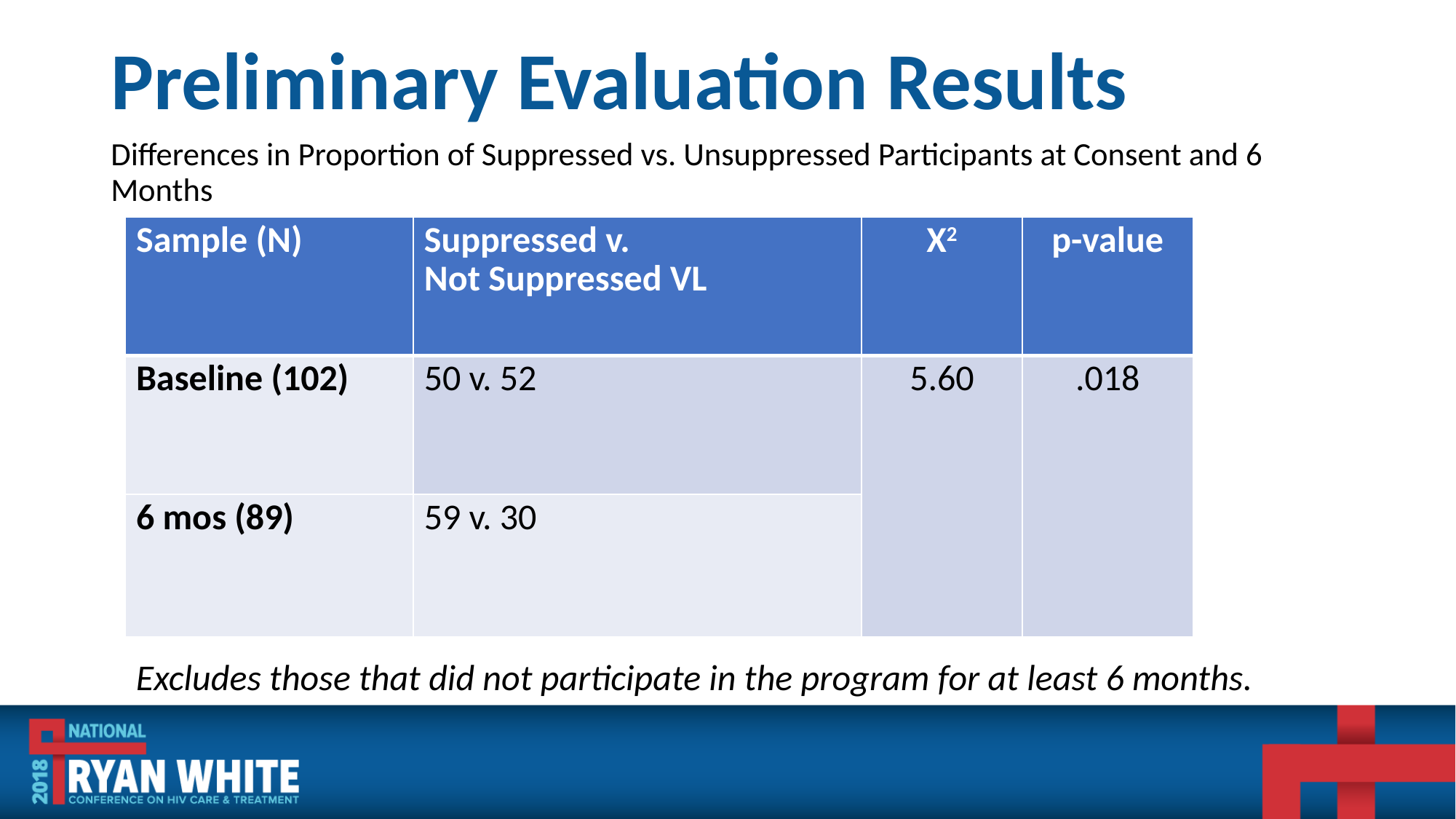

Preliminary Evaluation Results
Differences in Proportion of Suppressed vs. Unsuppressed Participants at Consent and 6 Months
| Sample (N) | Suppressed v. Not Suppressed VL | Χ2 | p-value |
| --- | --- | --- | --- |
| Baseline (102) | 50 v. 52 | 5.60 | .018 |
| 6 mos (89) | 59 v. 30 |  |  |
Excludes those that did not participate in the program for at least 6 months.